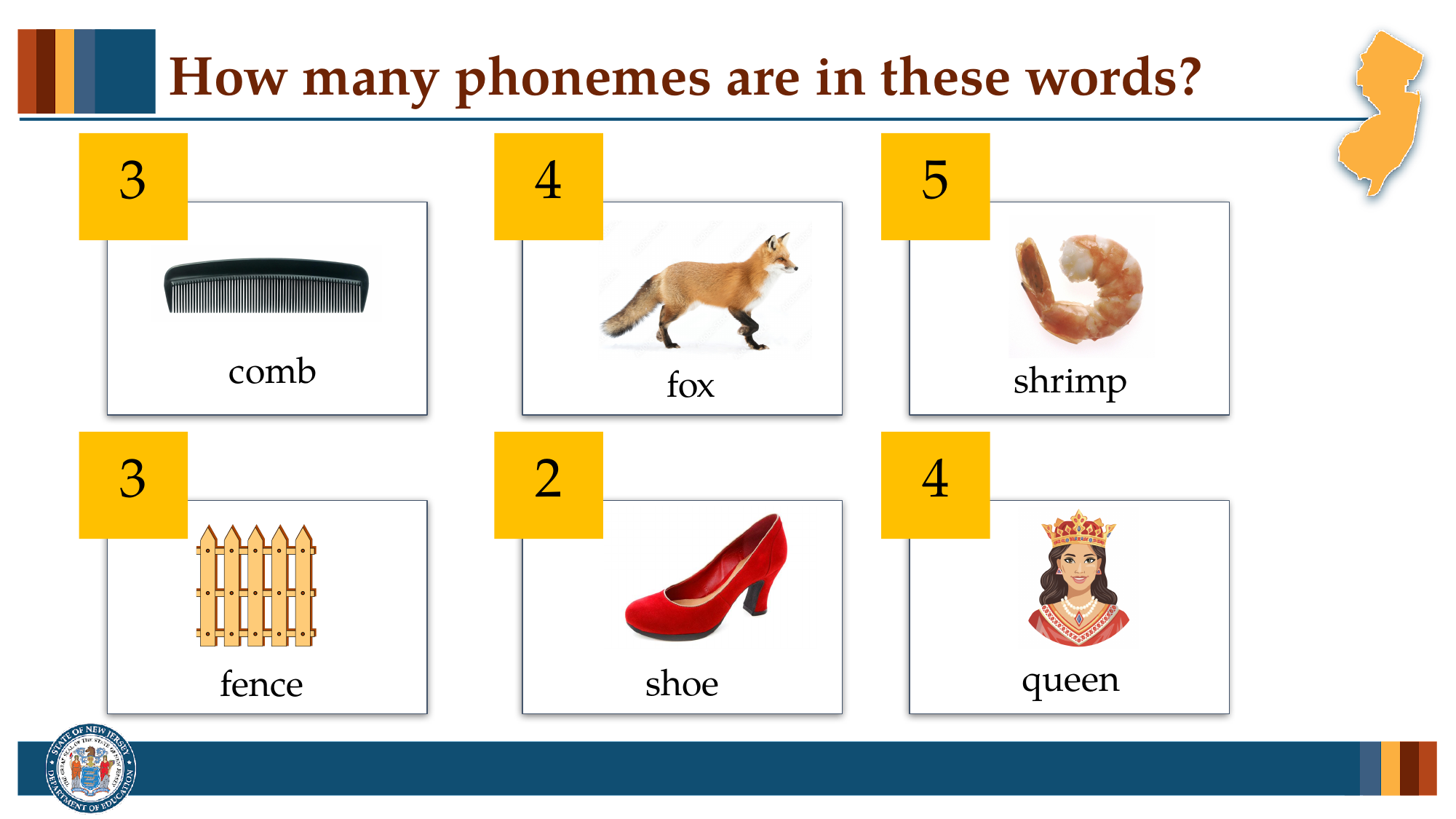

# How many phonemes are in these words?
3
4
5
comb
shrimp
fox
3
2
4
queen
shoe
fence